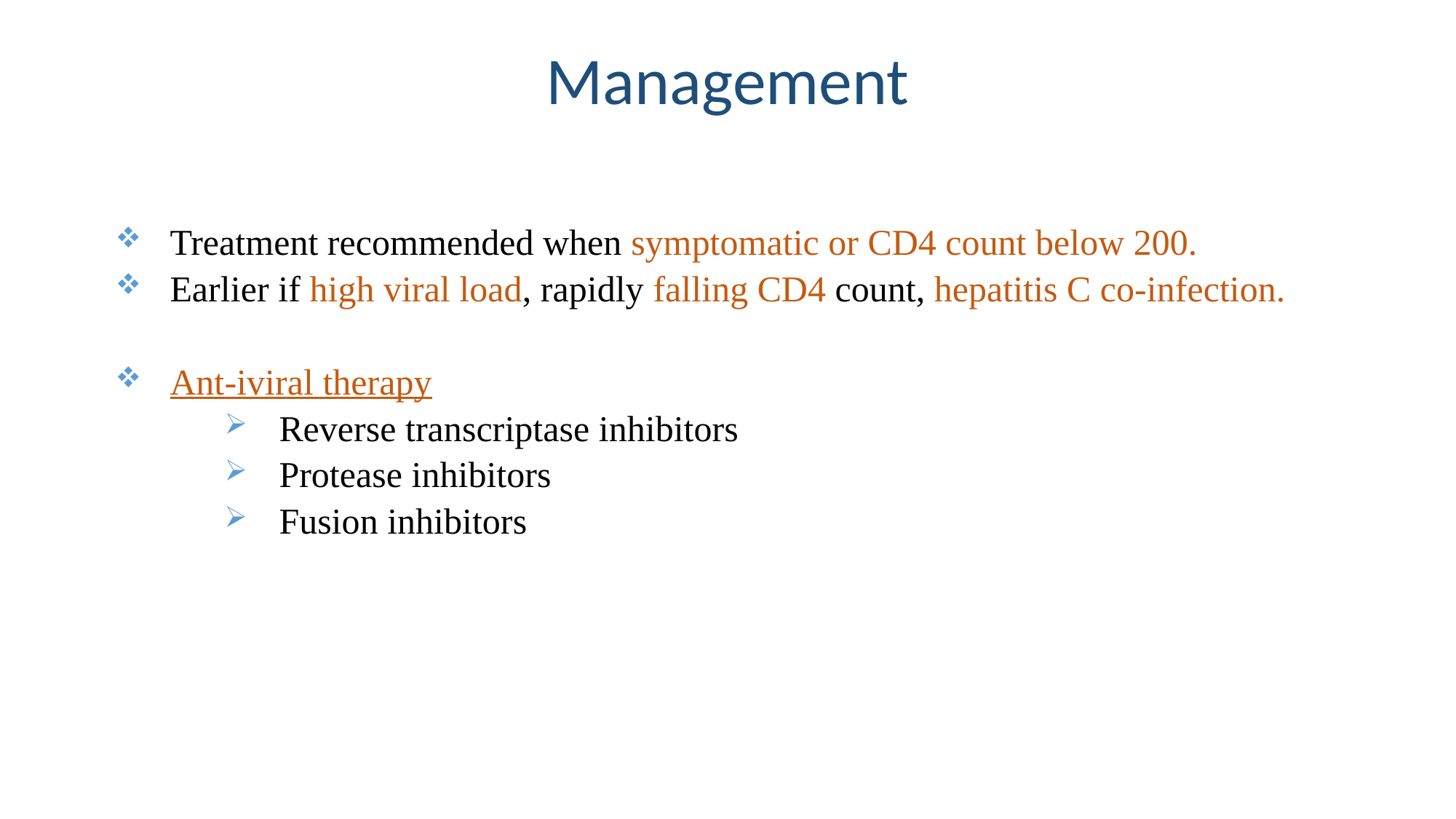

# Management
Treatment recommended when symptomatic or CD4 count below 200.
Earlier if high viral load, rapidly falling CD4 count, hepatitis C co-infection.

Ant-iviral therapy
Reverse transcriptase inhibitors
Protease inhibitors
Fusion inhibitors